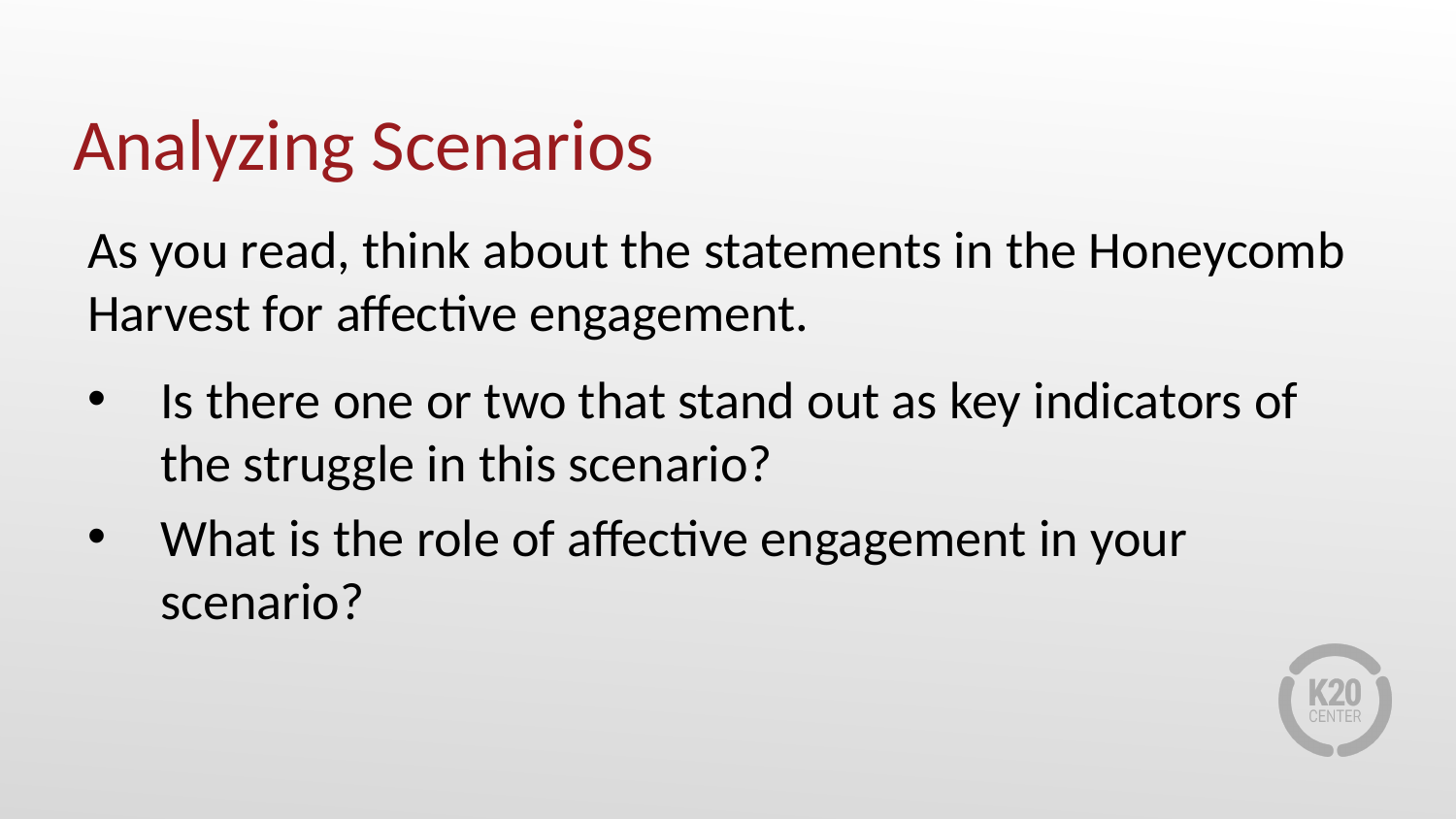

# Analyzing Scenarios
As you read, think about the statements in the Honeycomb Harvest for affective engagement.
Is there one or two that stand out as key indicators of the struggle in this scenario?
What is the role of affective engagement in your scenario?